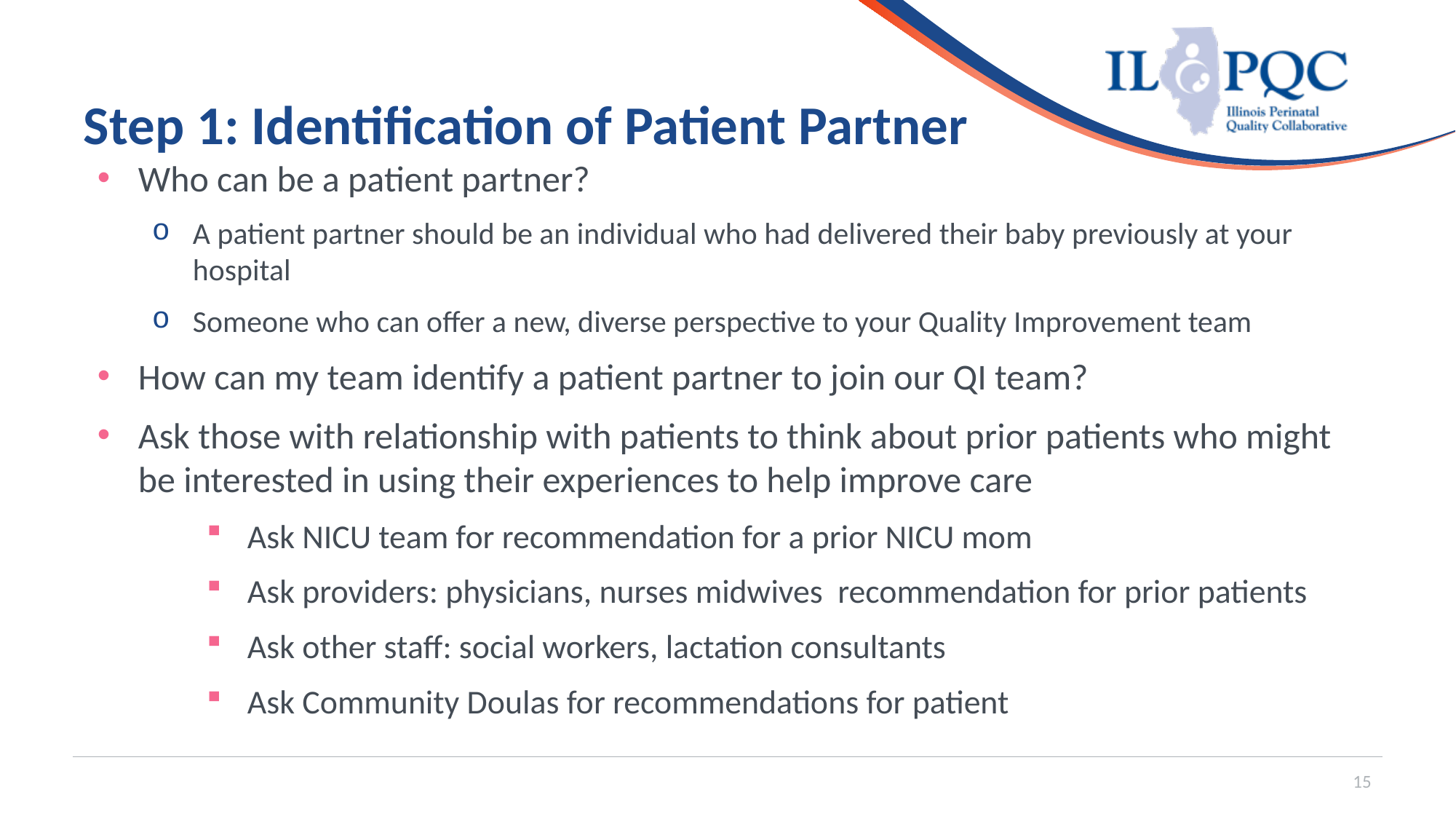

# Step 1: Identification of Patient Partner
Who can be a patient partner?
A patient partner should be an individual who had delivered their baby previously at your hospital
Someone who can offer a new, diverse perspective to your Quality Improvement team
How can my team identify a patient partner to join our QI team?
Ask those with relationship with patients to think about prior patients who might be interested in using their experiences to help improve care
Ask NICU team for recommendation for a prior NICU mom
Ask providers: physicians, nurses midwives  recommendation for prior patients
Ask other staff: social workers, lactation consultants
Ask Community Doulas for recommendations for patient

15